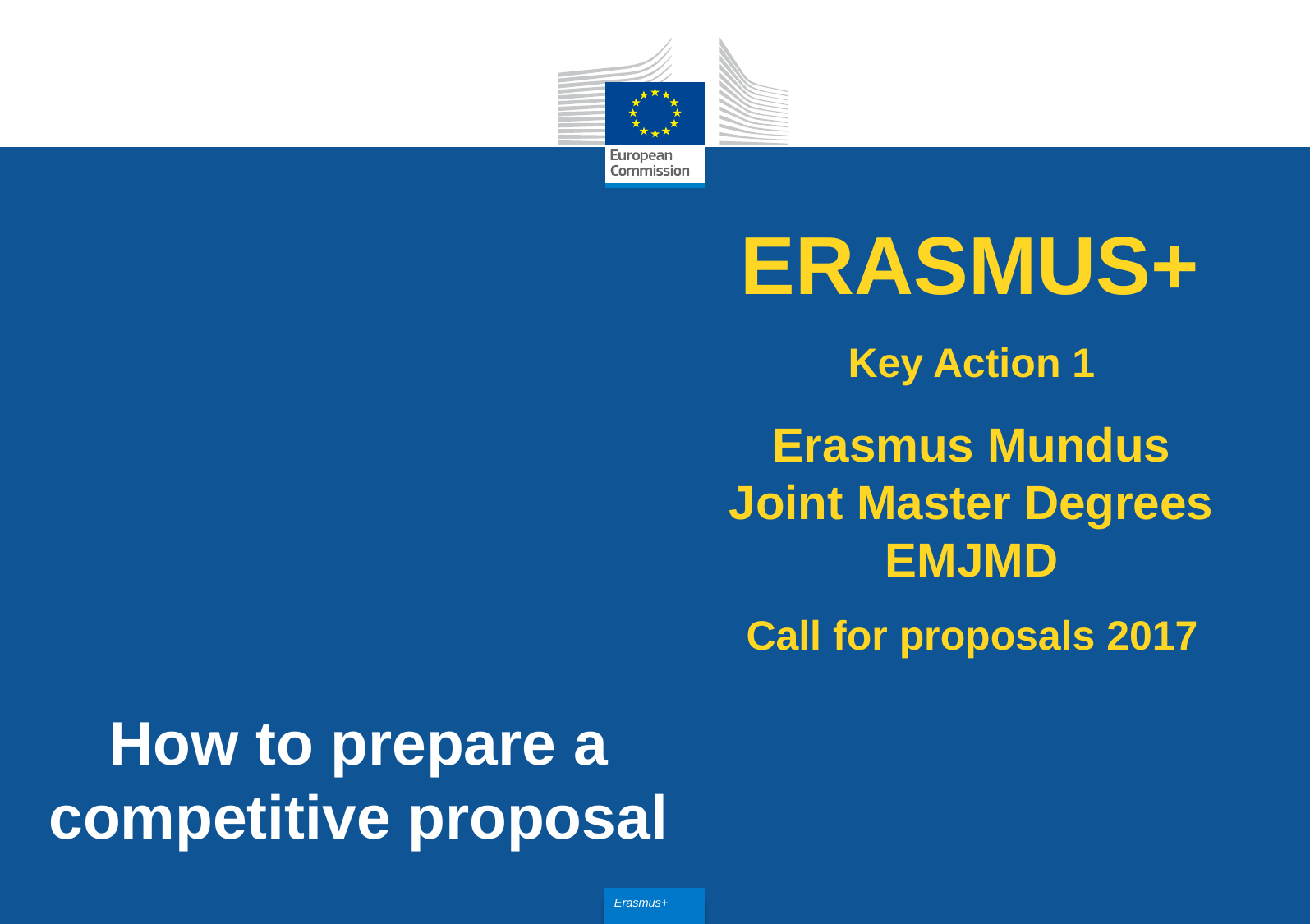

ERASMUS+
Key Action 1
Erasmus Mundus
Joint Master Degrees
EMJMD
Call for proposals 2017
How to prepare a competitive proposal